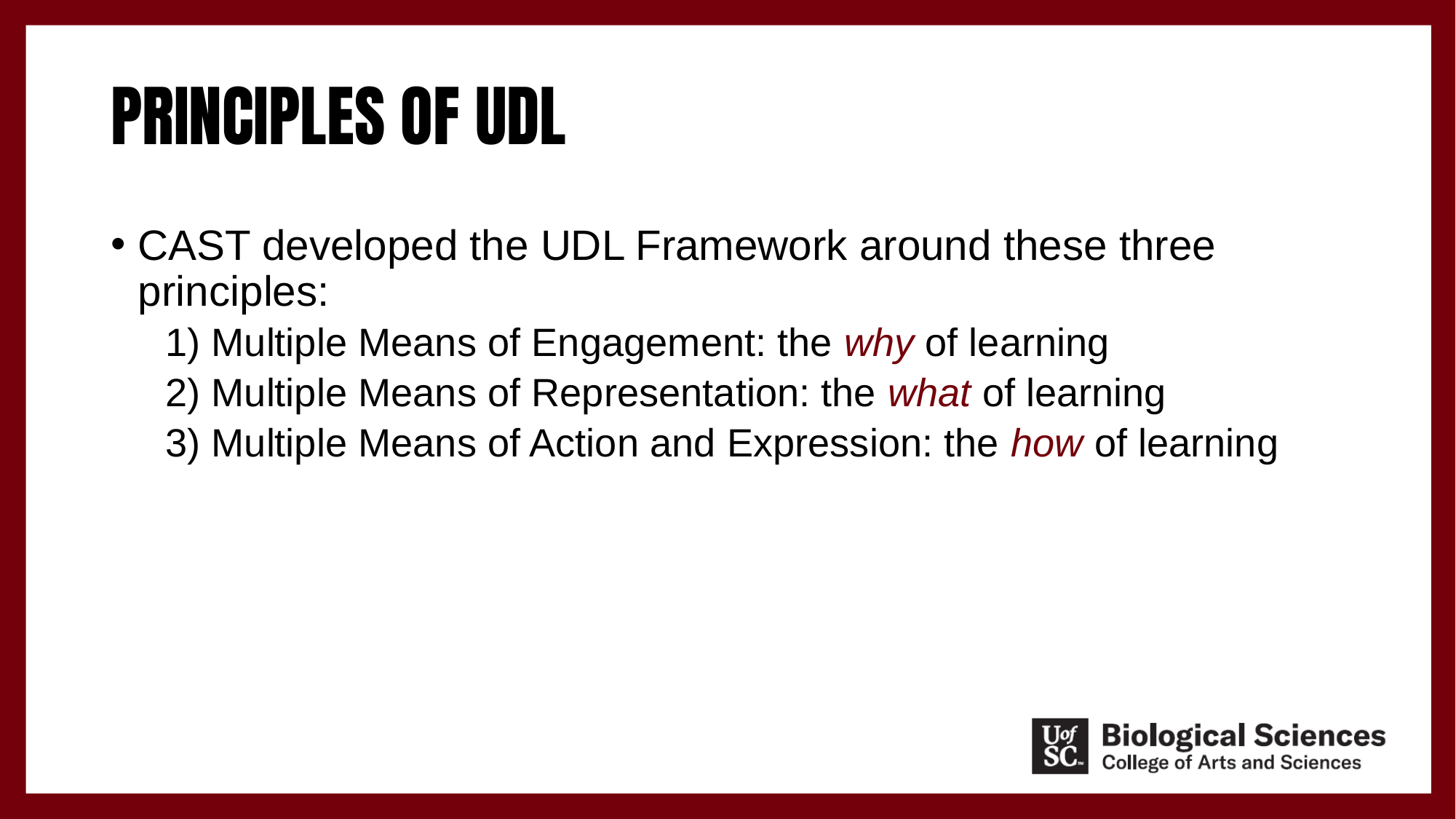

# Principles of UDL
CAST developed the UDL Framework around these three principles:
1) Multiple Means of Engagement: the why of learning
2) Multiple Means of Representation: the what of learning
3) Multiple Means of Action and Expression: the how of learning